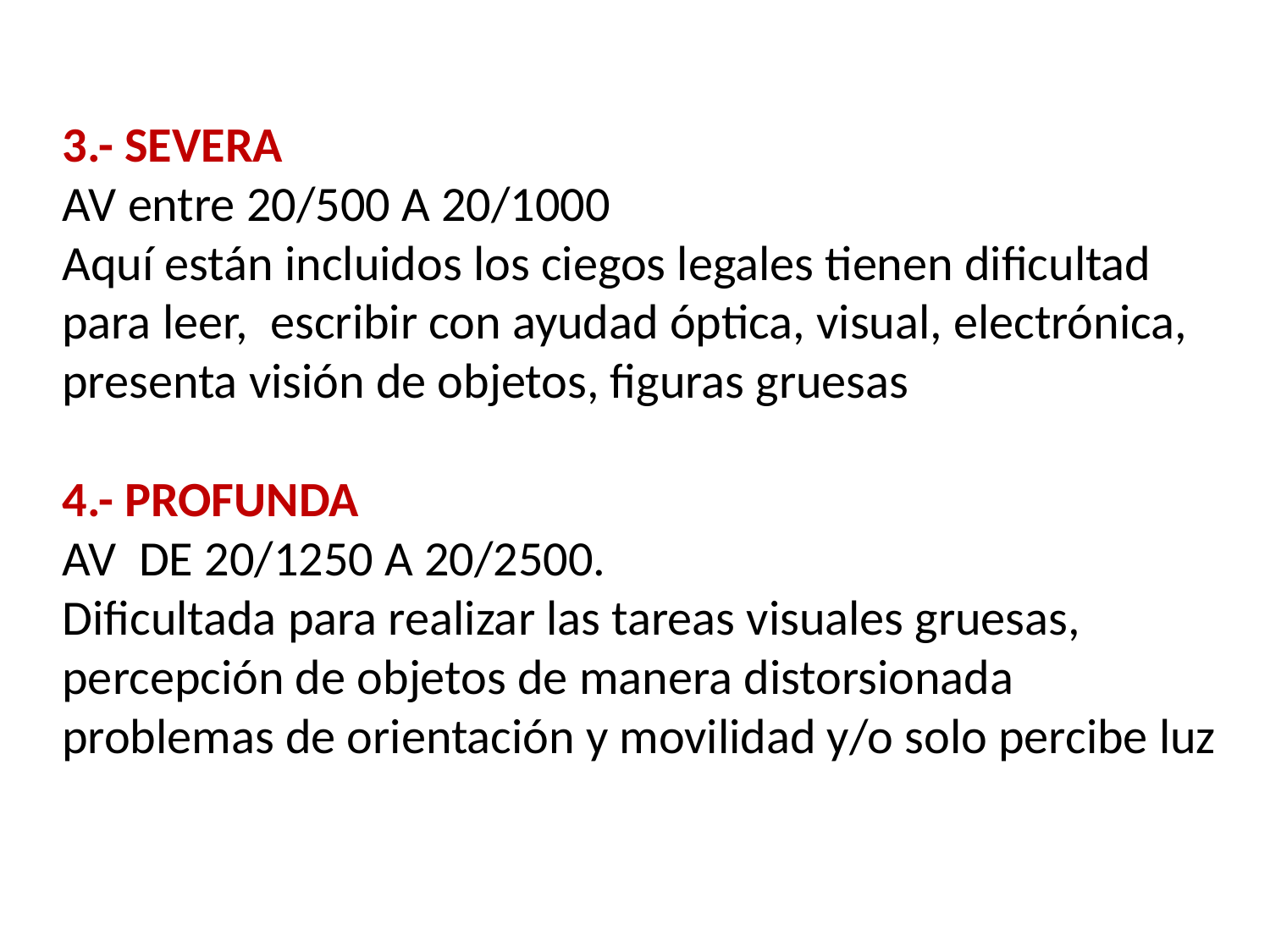

# 3.- SEVERA AV entre 20/500 A 20/1000 Aquí están incluidos los ciegos legales tienen dificultad para leer,  escribir con ayudad óptica, visual, electrónica, presenta visión de objetos, figuras gruesas 4.- PROFUNDA AV  DE 20/1250 A 20/2500. Dificultada para realizar las tareas visuales gruesas, percepción de objetos de manera distorsionada problemas de orientación y movilidad y/o solo percibe luz